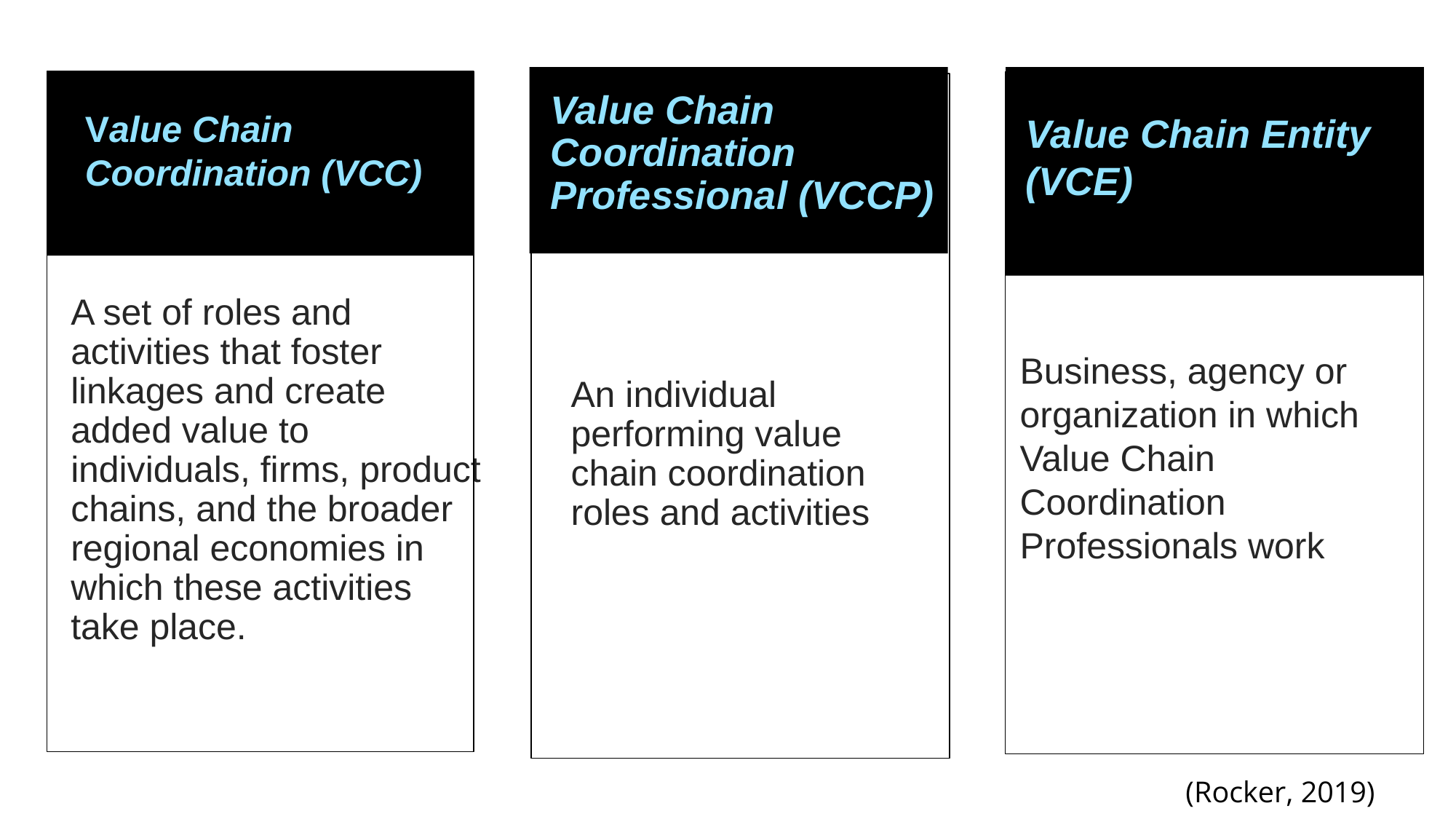

Business, agency or organization in which Value Chain Coordination Professionals work

Value Chain Coordination Professional (VCCP)
Value Chain Coordination (VCC)
Value Chain Entity (VCE)
A set of roles and activities that foster linkages and create added value to individuals, firms, product chains, and the broader regional economies in which these activities take place.

An individual performing value chain coordination roles and activities
(Rocker, 2019)